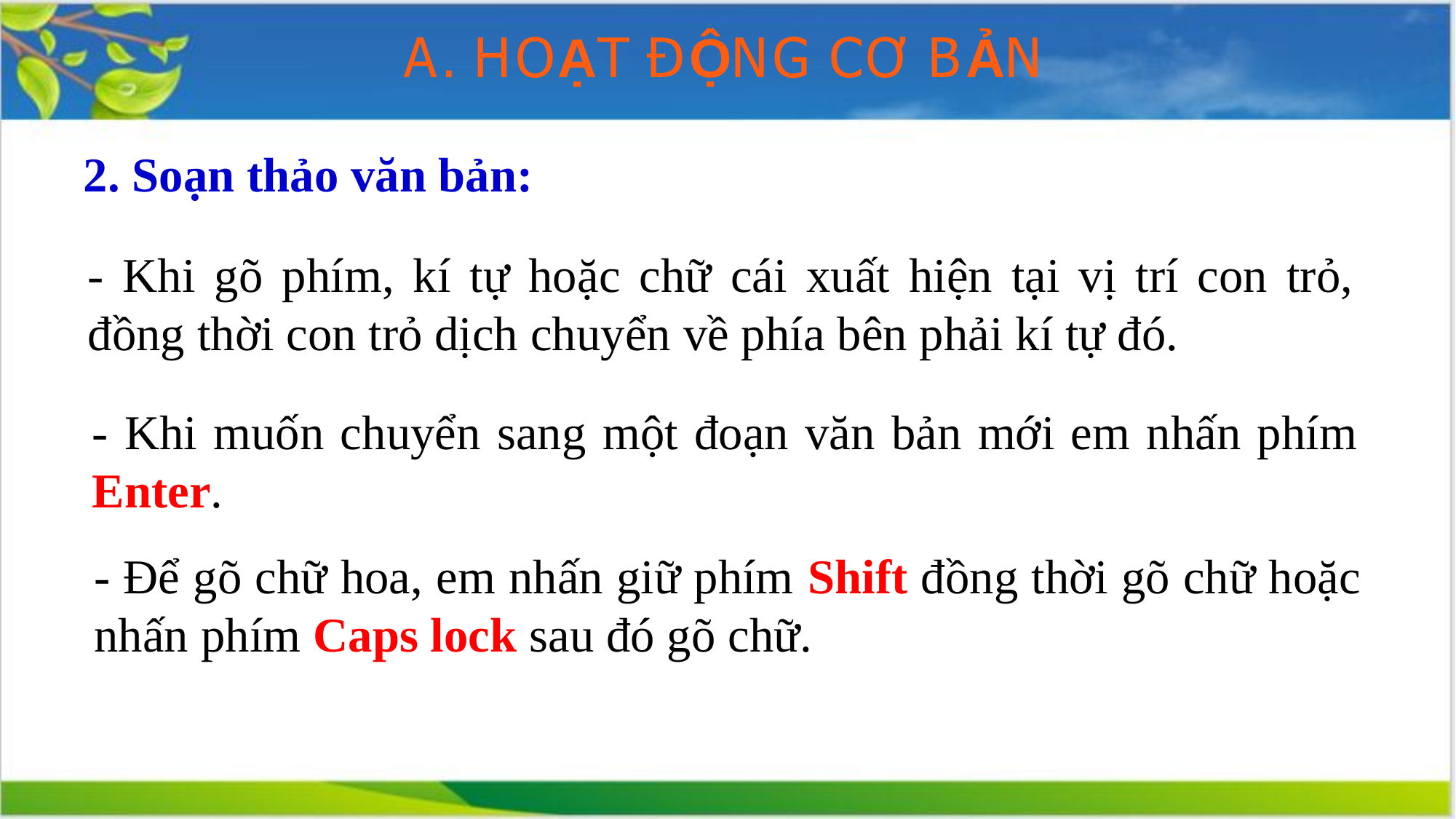

A. HOẠT ĐỘNG CƠ BẢN
2. Soạn thảo văn bản:
- Khi gõ phím, kí tự hoặc chữ cái xuất hiện tại vị trí con trỏ, đồng thời con trỏ dịch chuyển về phía bên phải kí tự đó.
- Khi muốn chuyển sang một đoạn văn bản mới em nhấn phím Enter.
- Để gõ chữ hoa, em nhấn giữ phím Shift đồng thời gõ chữ hoặc nhấn phím Caps lock sau đó gõ chữ.